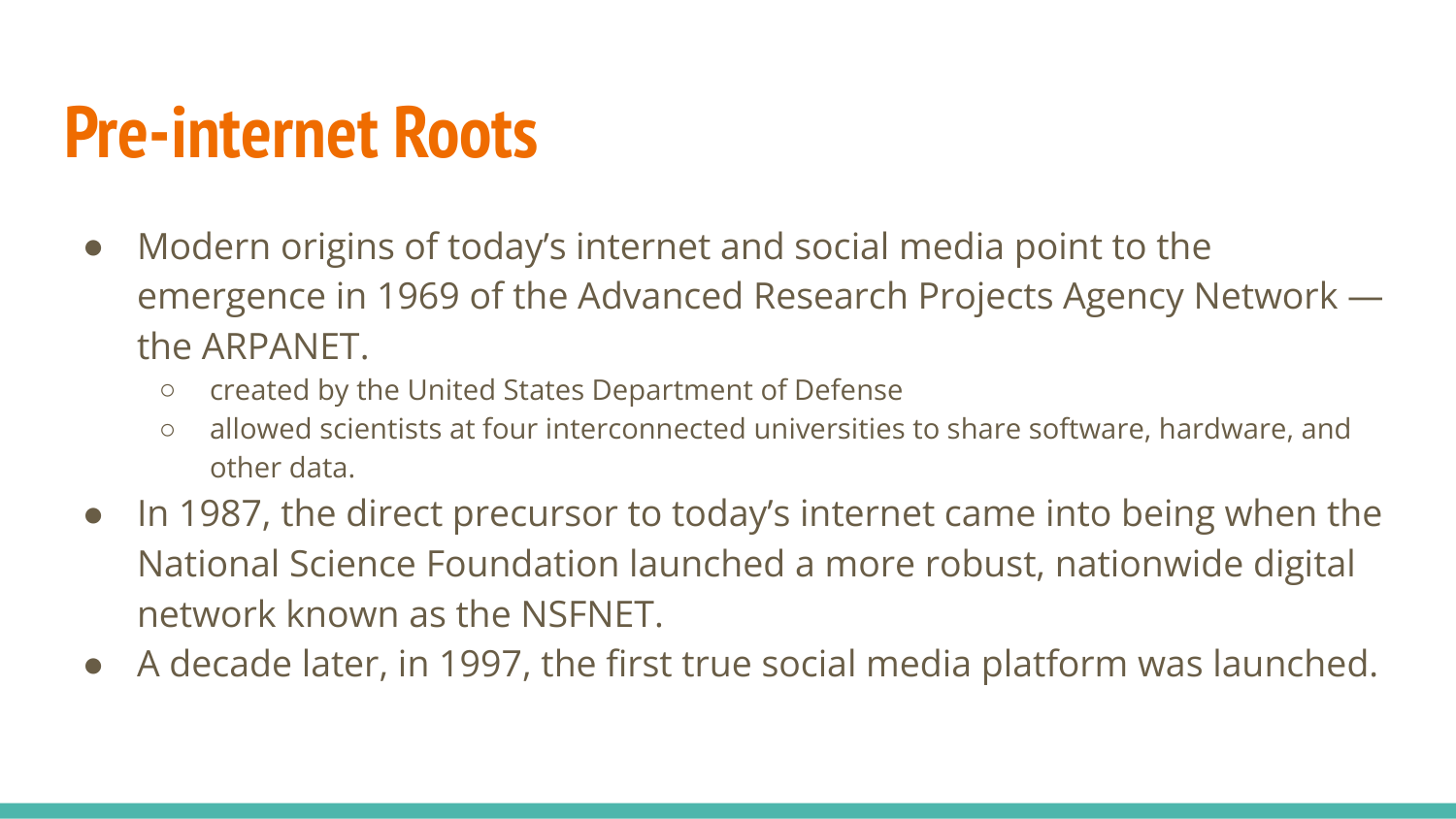

# Pre-internet Roots
Modern origins of today’s internet and social media point to the emergence in 1969 of the Advanced Research Projects Agency Network — the ARPANET.
created by the United States Department of Defense
allowed scientists at four interconnected universities to share software, hardware, and other data.
In 1987, the direct precursor to today’s internet came into being when the National Science Foundation launched a more robust, nationwide digital network known as the NSFNET.
A decade later, in 1997, the first true social media platform was launched.